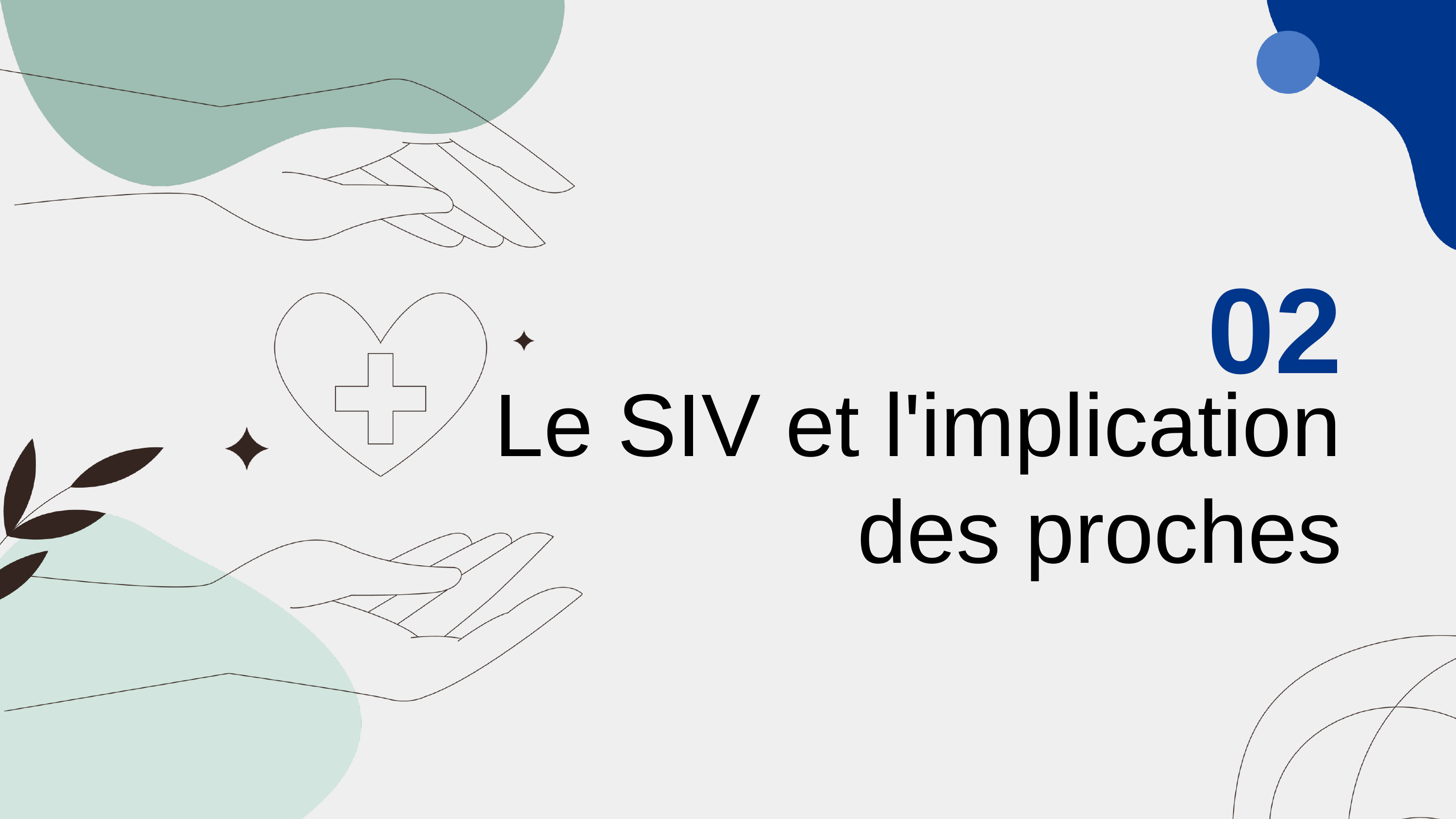

02

Le SIV et l'implication des proches